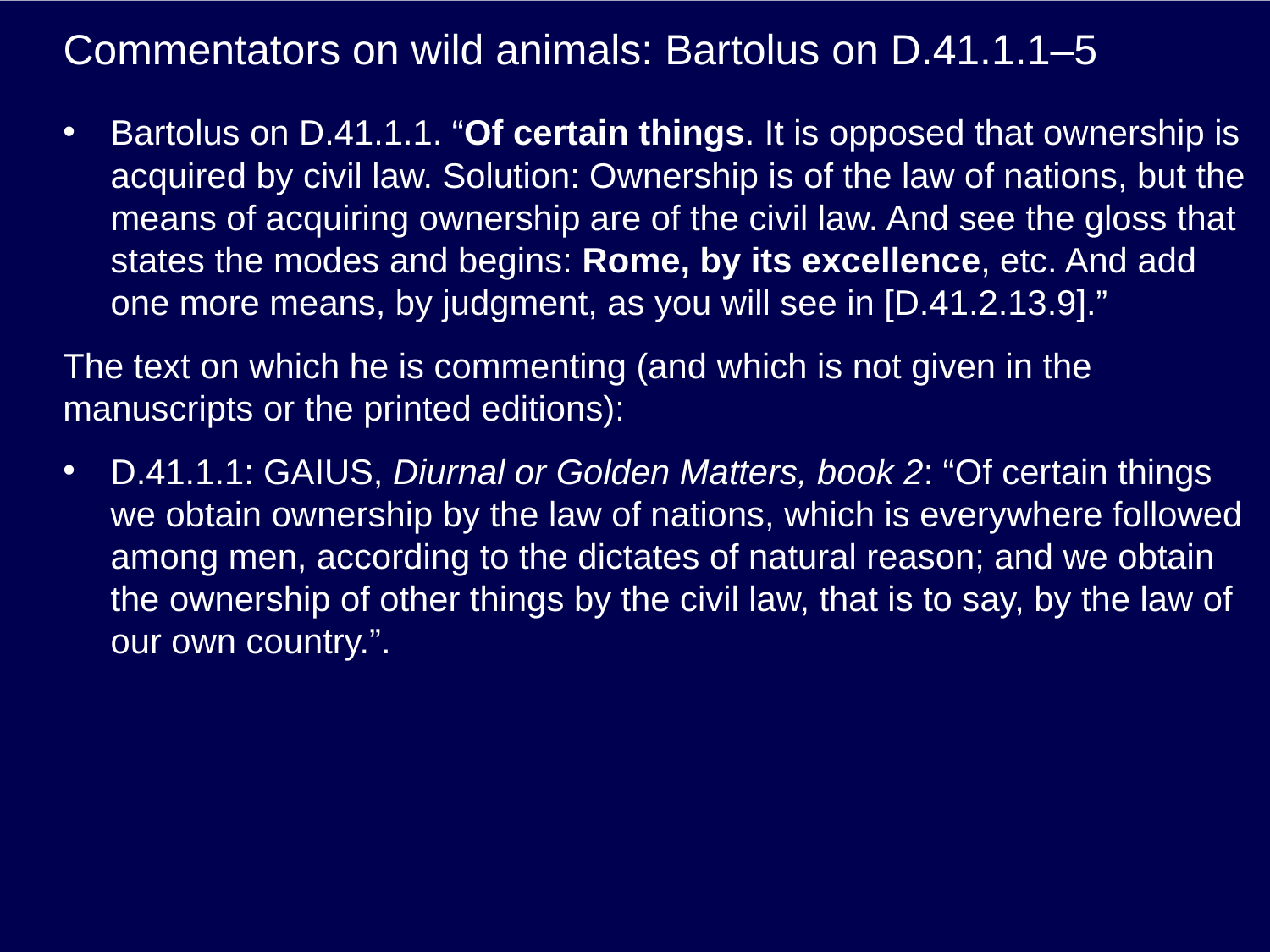

# Commentators on wild animals: Bartolus on D.41.1.1–5
Bartolus on D.41.1.1. “Of certain things. It is opposed that ownership is acquired by civil law. Solution: Ownership is of the law of nations, but the means of acquiring ownership are of the civil law. And see the gloss that states the modes and begins: Rome, by its excellence, etc. And add one more means, by judgment, as you will see in [D.41.2.13.9].”

The text on which he is commenting (and which is not given in the manuscripts or the printed editions):

D.41.1.1: GAIUS, Diurnal or Golden Matters, book 2: “Of certain things we obtain ownership by the law of nations, which is everywhere followed among men, according to the dictates of natural reason; and we obtain the ownership of other things by the civil law, that is to say, by the law of our own country.”.